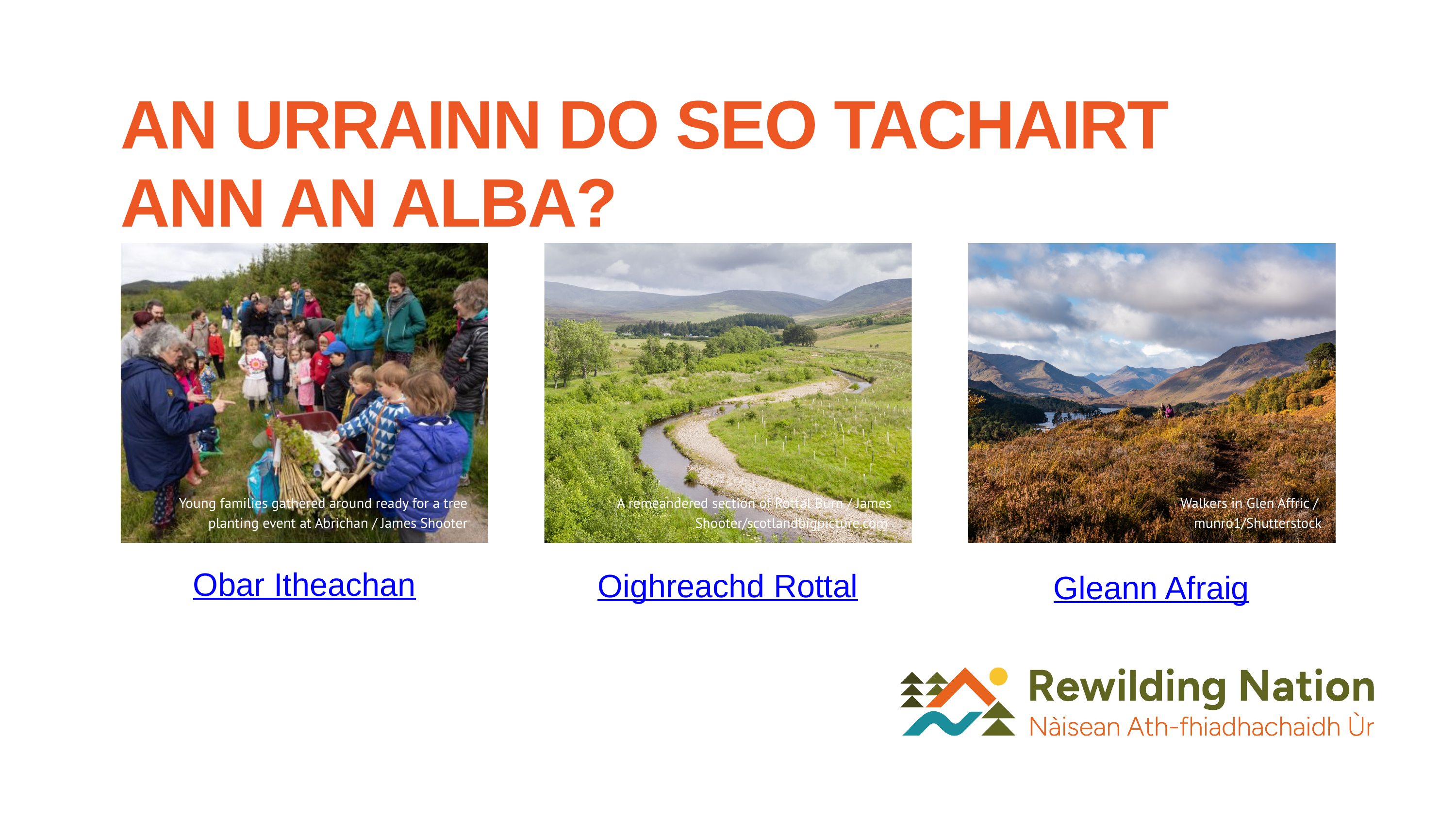

AN URRAINN DO SEO TACHAIRT ANN AN ALBA?

Young families gathered around ready for a tree planting event at Abrichan / James Shooter

A remeandered section of Rottal Burn / James Shooter/scotlandbigpicture.com
 Walkers in Glen Affric /  munro1/Shutterstock
Obar Itheachan
Oighreachd Rottal
Gleann Afraig